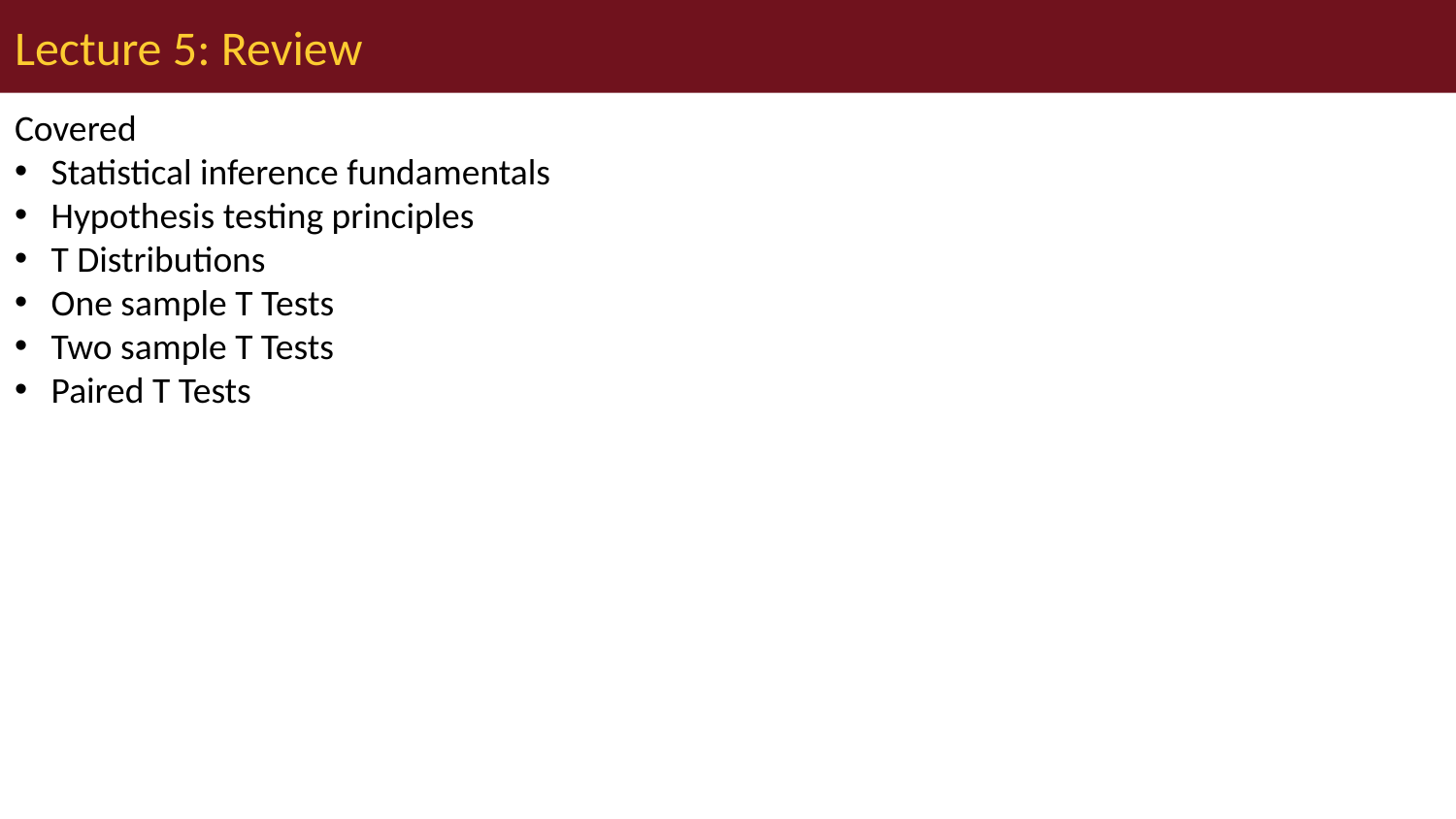

# Lecture 5: Review
Covered
Statistical inference fundamentals
Hypothesis testing principles
T Distributions
One sample T Tests
Two sample T Tests
Paired T Tests